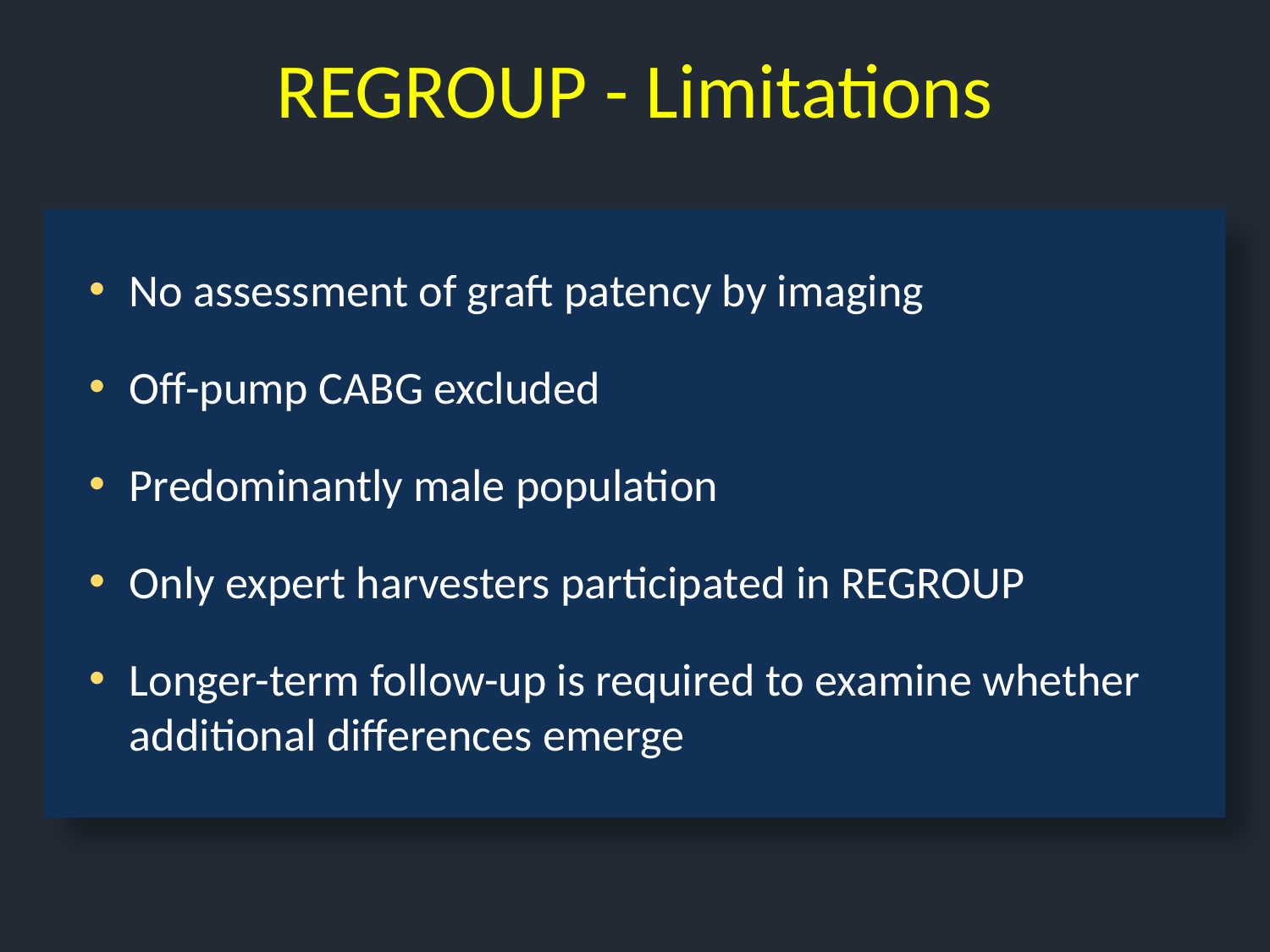

REGROUP - Limitations

No assessment of graft patency by imaging
Off-pump CABG excluded
Predominantly male population
Only expert harvesters participated in REGROUP
Longer-term follow-up is required to examine whether additional differences emerge